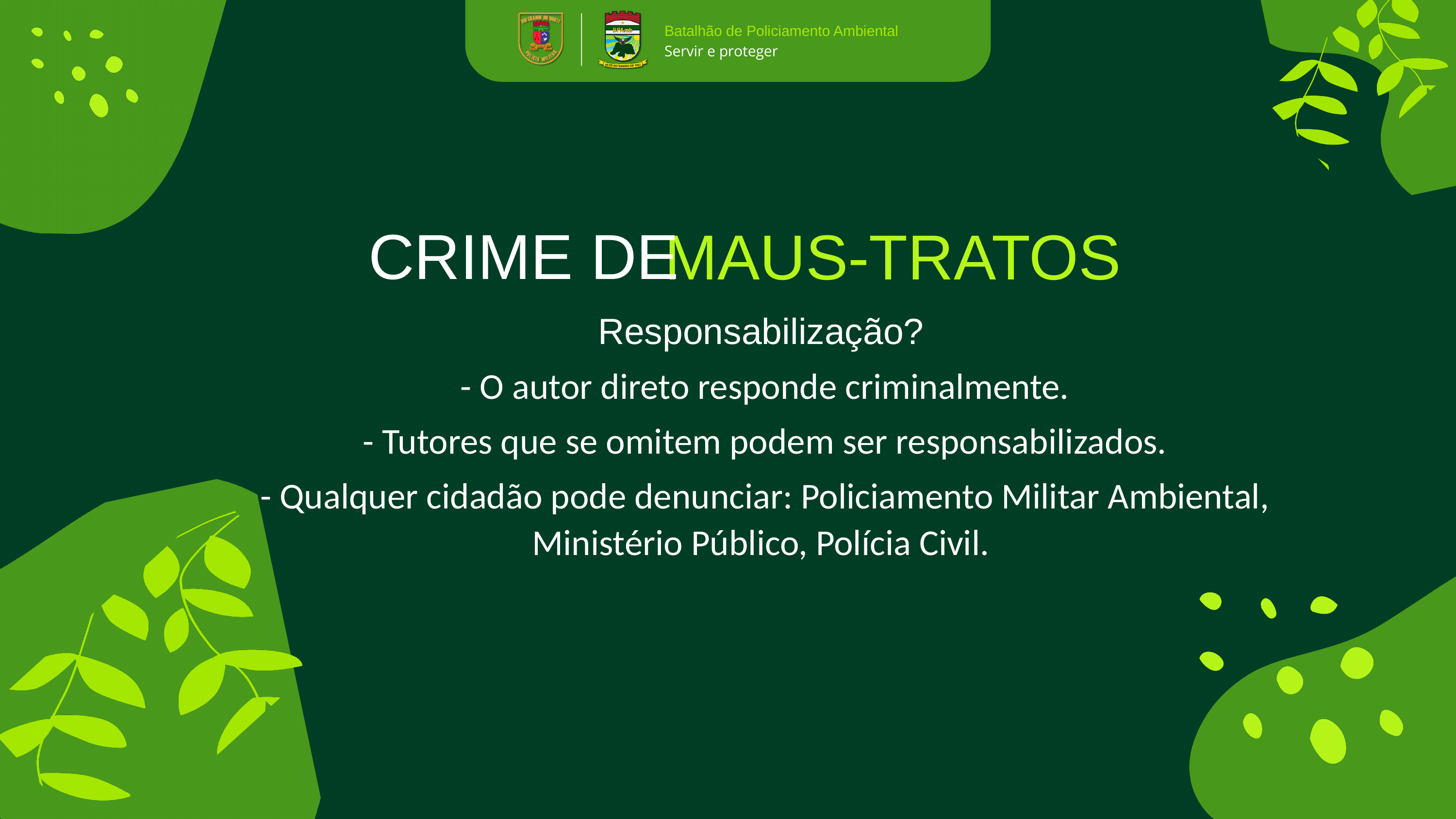

Batalhão de Policiamento Ambiental
Servir e proteger

CRIME DE
MAUS-TRATOS
Responsabilização?
 - O autor direto responde criminalmente.
 - Tutores que se omitem podem ser responsabilizados.
 - Qualquer cidadão pode denunciar: Policiamento Militar Ambiental, Ministério Público, Polícia Civil.